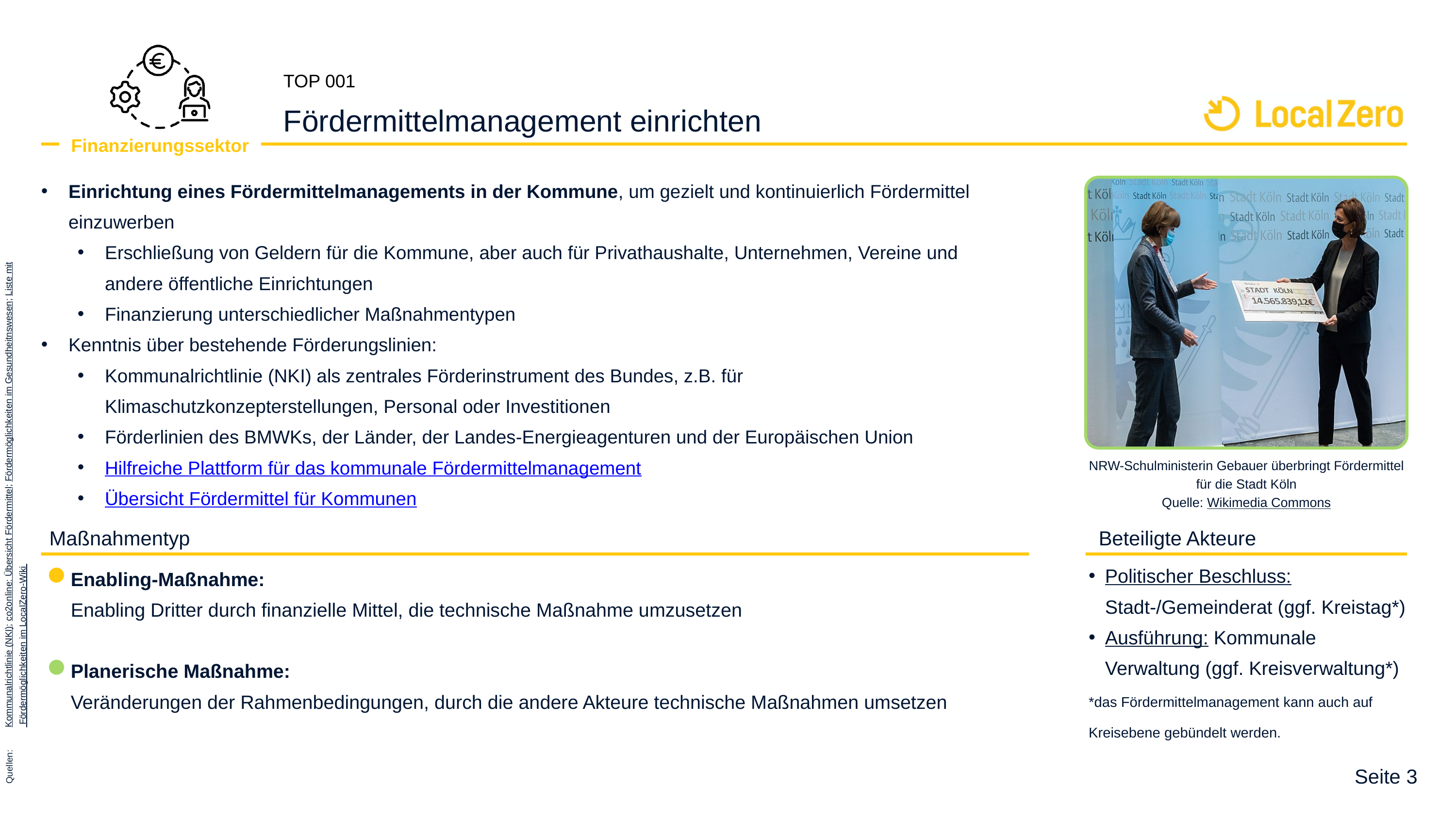

TOP 001
Fördermittelmanagement einrichten

Finanzierungssektor

Einrichtung eines Fördermittelmanagements in der Kommune, um gezielt und kontinuierlich Fördermittel einzuwerben
Erschließung von Geldern für die Kommune, aber auch für Privathaushalte, Unternehmen, Vereine und andere öffentliche Einrichtungen
Finanzierung unterschiedlicher Maßnahmentypen
Kenntnis über bestehende Förderungslinien:
Kommunalrichtlinie (NKI) als zentrales Förderinstrument des Bundes, z.B. für Klimaschutzkonzepterstellungen, Personal oder Investitionen
Förderlinien des BMWKs, der Länder, der Landes-Energieagenturen und der Europäischen Union
Hilfreiche Plattform für das kommunale Fördermittelmanagement
Übersicht Fördermittel für Kommunen

Kommunalrichtlinie (NKI); co2online: Übersicht Fördermittel; Fördermöglichkeiten im Gesundheitnswesen; Liste mit Fördermöglichkeiten im LocalZero-Wiki
Quellen:
NRW-Schulministerin Gebauer überbringt Fördermittel für die Stadt Köln
Quelle: Wikimedia Commons
Beteiligte Akteure
Maßnahmentyp

Politischer Beschluss: Stadt-/Gemeinderat (ggf. Kreistag*)
Ausführung: Kommunale Verwaltung (ggf. Kreisverwaltung*)
*das Fördermittelmanagement kann auch auf Kreisebene gebündelt werden.
Enabling-Maßnahme:
Enabling Dritter durch finanzielle Mittel, die technische Maßnahme umzusetzen

Planerische Maßnahme:
Veränderungen der Rahmenbedingungen, durch die andere Akteure technische Maßnahmen umsetzen

Seite 3